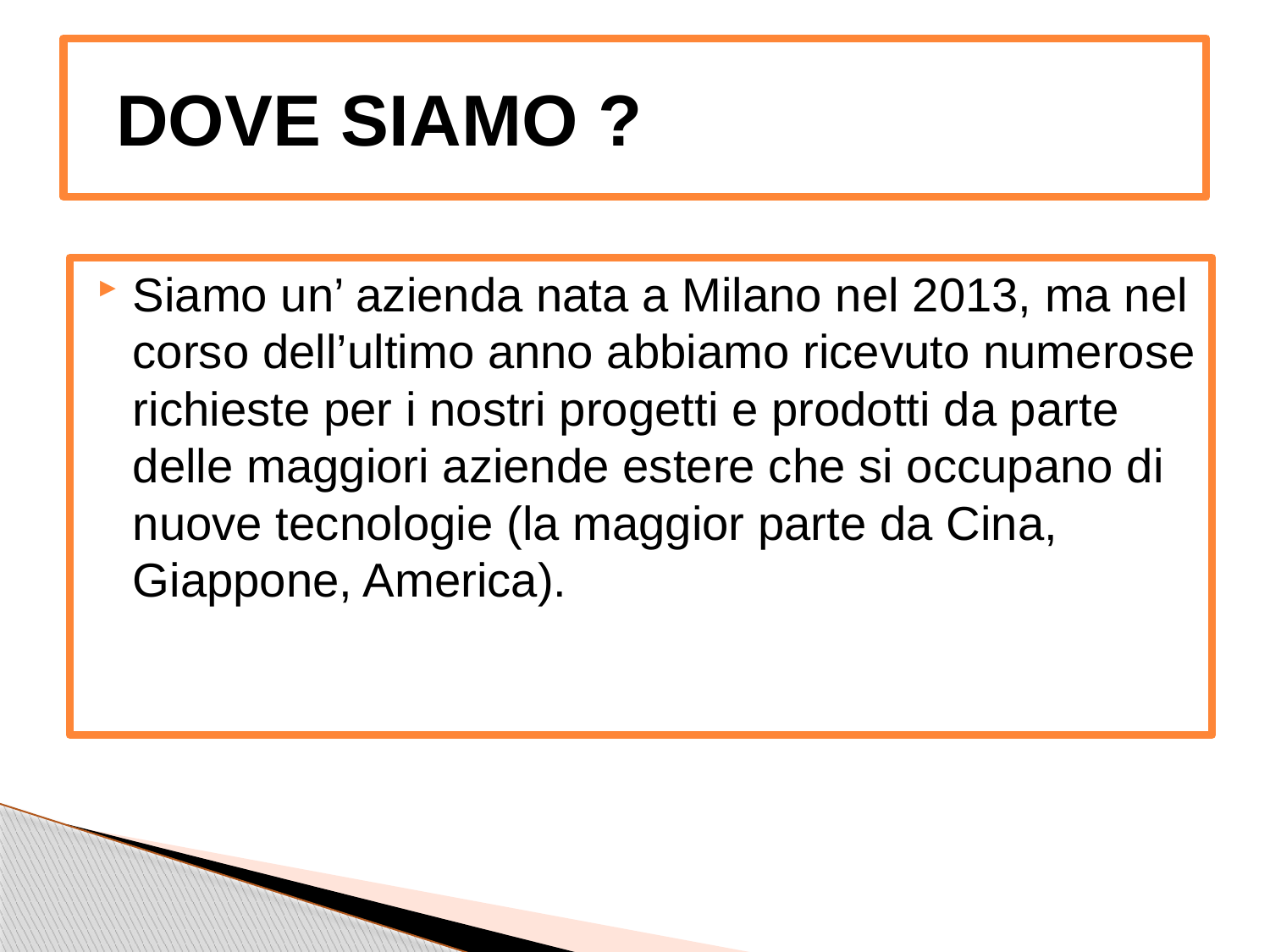

# DOVE SIAMO ?
Siamo un’ azienda nata a Milano nel 2013, ma nel corso dell’ultimo anno abbiamo ricevuto numerose richieste per i nostri progetti e prodotti da parte delle maggiori aziende estere che si occupano di nuove tecnologie (la maggior parte da Cina, Giappone, America).